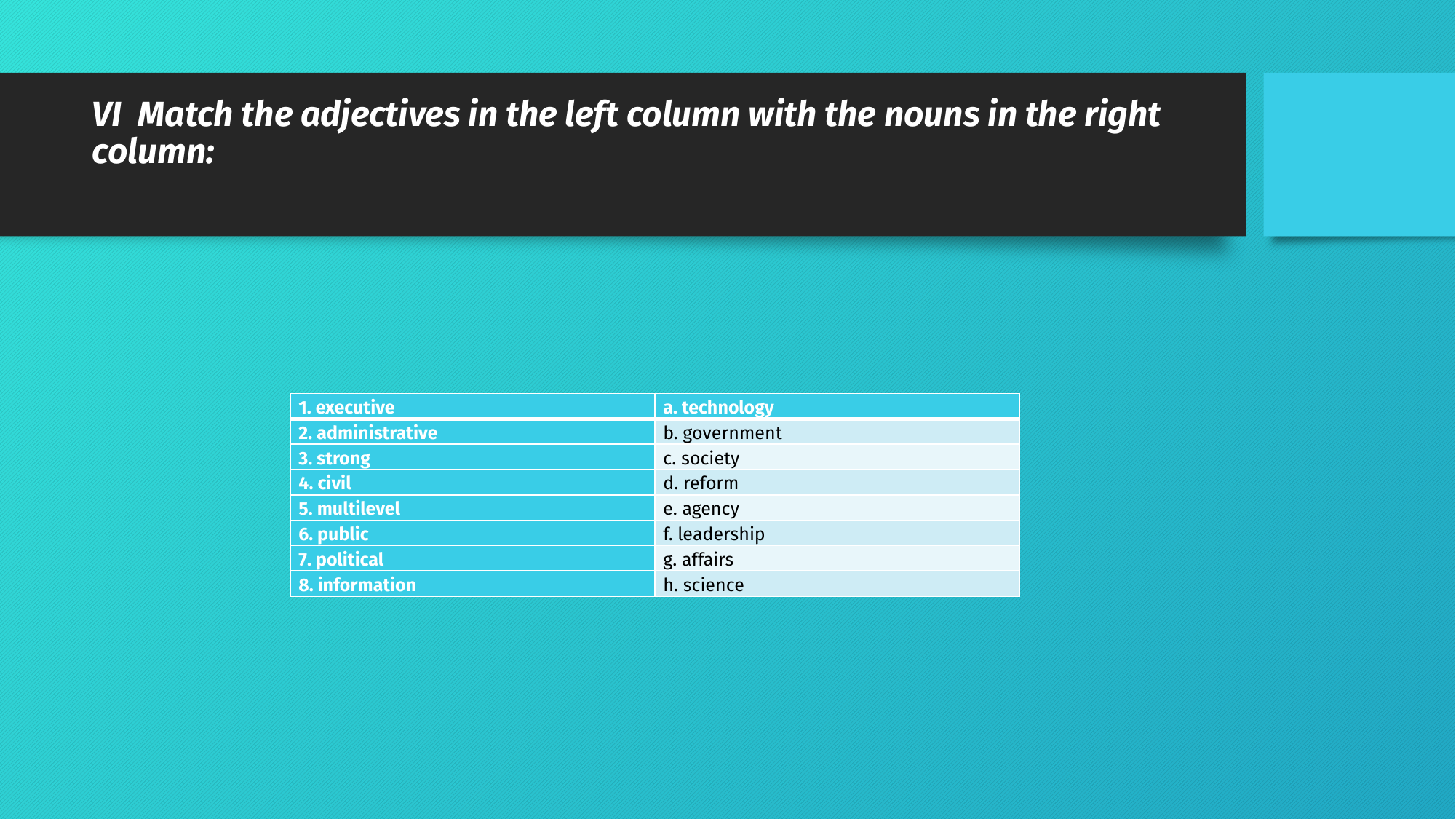

# VI  Match the adjectives in the left column with the nouns in the right column:
| 1. executive | a. technology |
| --- | --- |
| 2. administrative | b. government |
| 3. strong | c. society |
| 4. civil | d. reform |
| 5. multilevel | e. agency |
| 6. public | f. leadership |
| 7. political | g. affairs |
| 8. information | h. science |